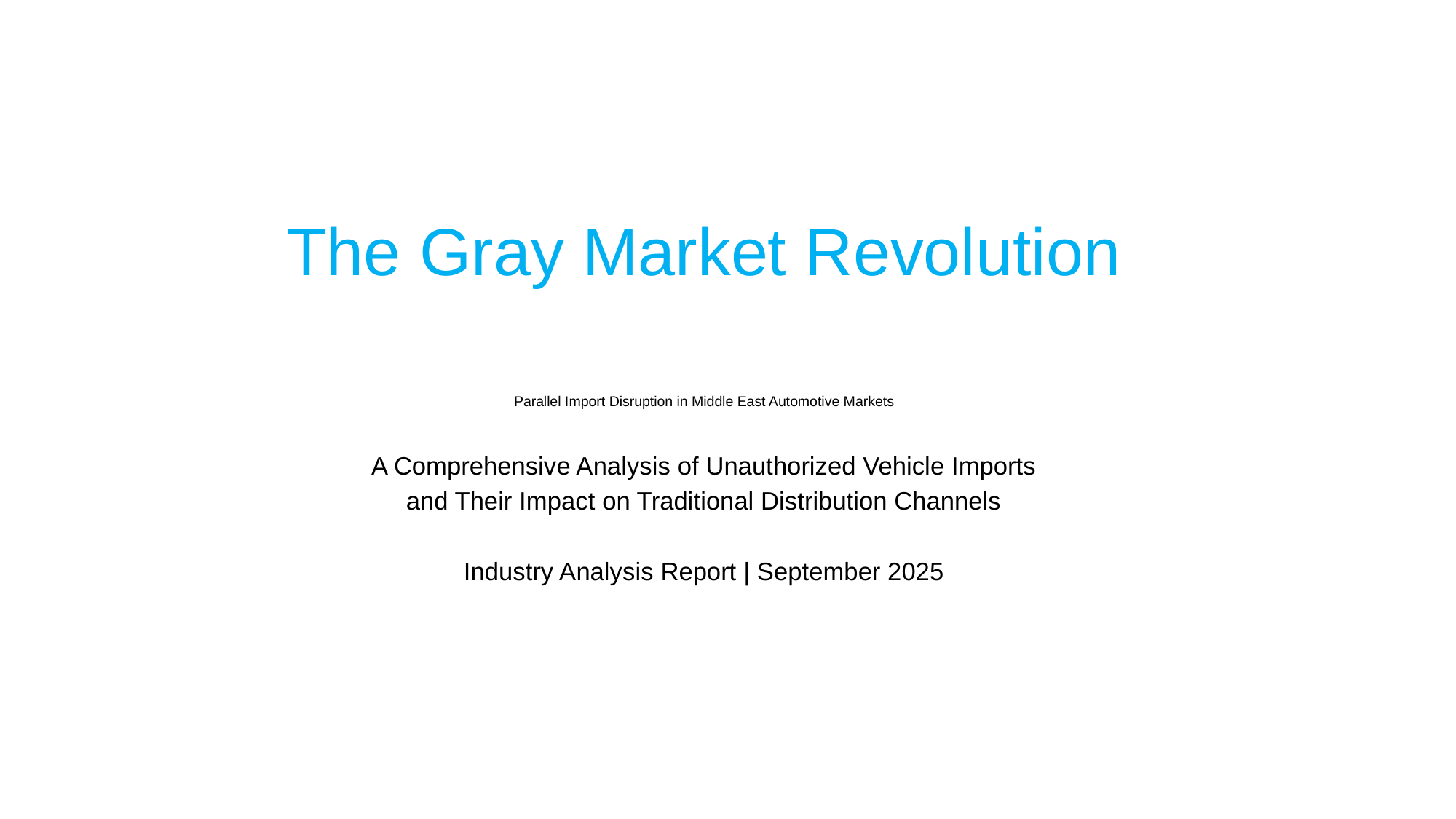

# The Gray Market Revolution
Parallel Import Disruption in Middle East Automotive Markets

A Comprehensive Analysis of Unauthorized Vehicle Imports
and Their Impact on Traditional Distribution Channels

Industry Analysis Report | September 2025